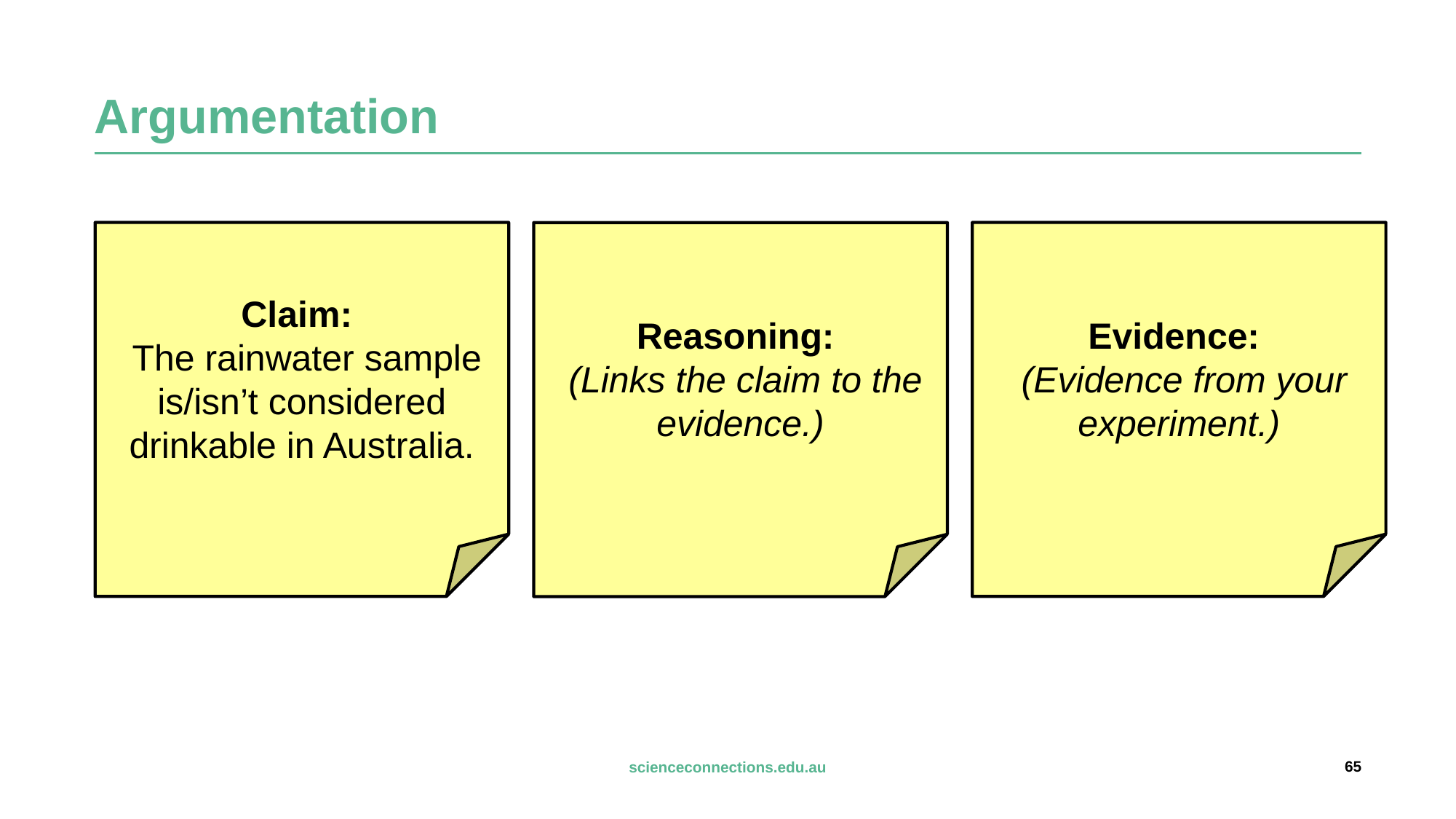

# Argumentation
Claim:
 The rainwater sample is/isn’t considered drinkable in Australia.
Evidence:
 (Evidence from your experiment.)
Reasoning:
 (Links the claim to the evidence.)
65
scienceconnections.edu.au